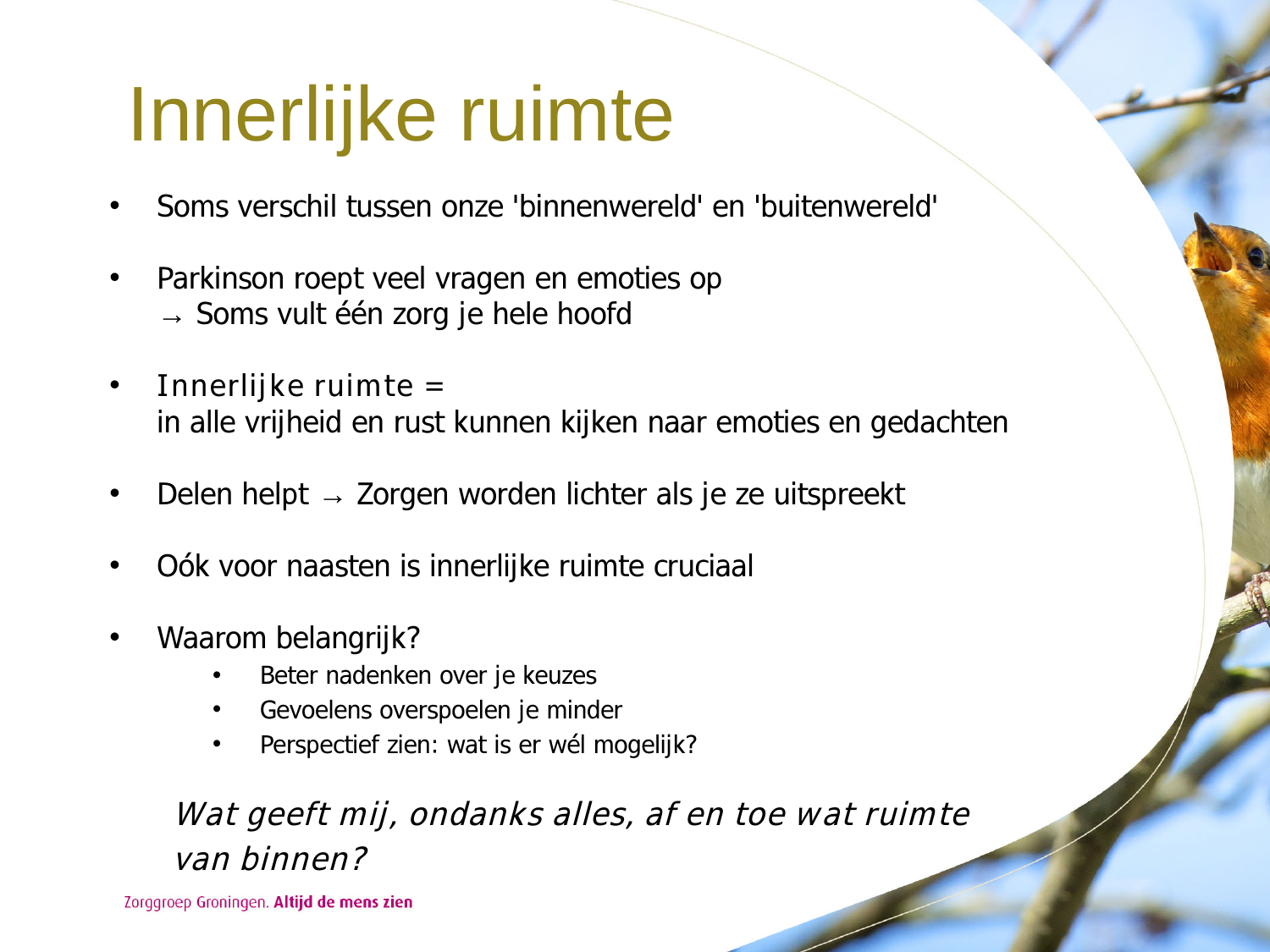

# Innerlijke ruimte
Soms verschil tussen onze 'binnenwereld' en 'buitenwereld'

Parkinson roept veel vragen en emoties op
→ Soms vult één zorg je hele hoofd

Innerlijke ruimte =
in alle vrijheid en rust kunnen kijken naar emoties en gedachten

Delen helpt → Zorgen worden lichter als je ze uitspreekt

Oók voor naasten is innerlijke ruimte cruciaal

Waarom belangrijk?
Beter nadenken over je keuzes
Gevoelens overspoelen je minder
Perspectief zien: wat is er wél mogelijk?
Wat geeft mij, ondanks alles, af en toe wat ruimte
van binnen?